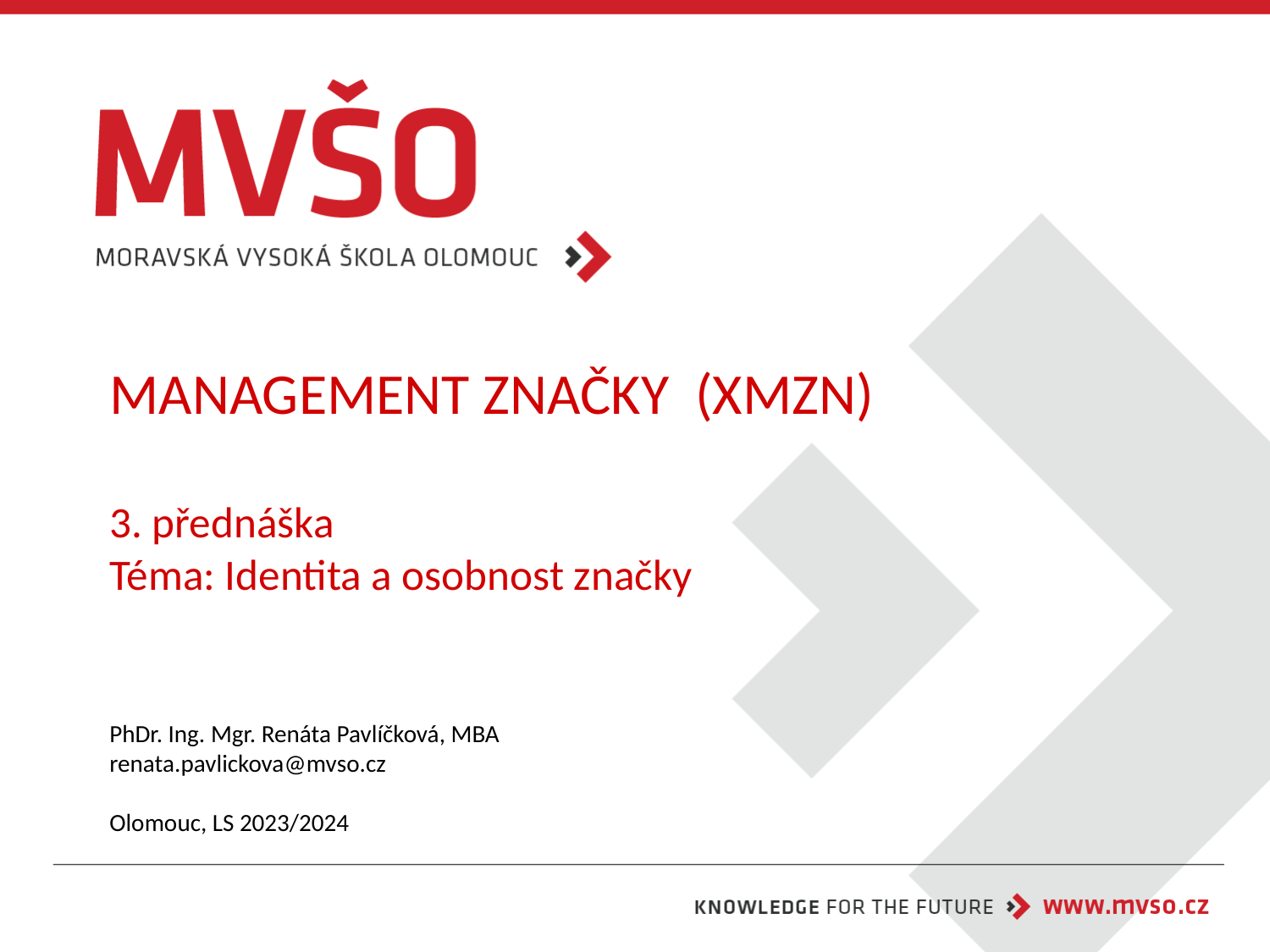

# MANAGEMENT ZNAČKY  (XMZN) 3. přednáška Téma: Identita a osobnost značky
PhDr. Ing. Mgr. Renáta Pavlíčková, MBA
renata.pavlickova@mvso.cz

Olomouc, LS 2023/2024